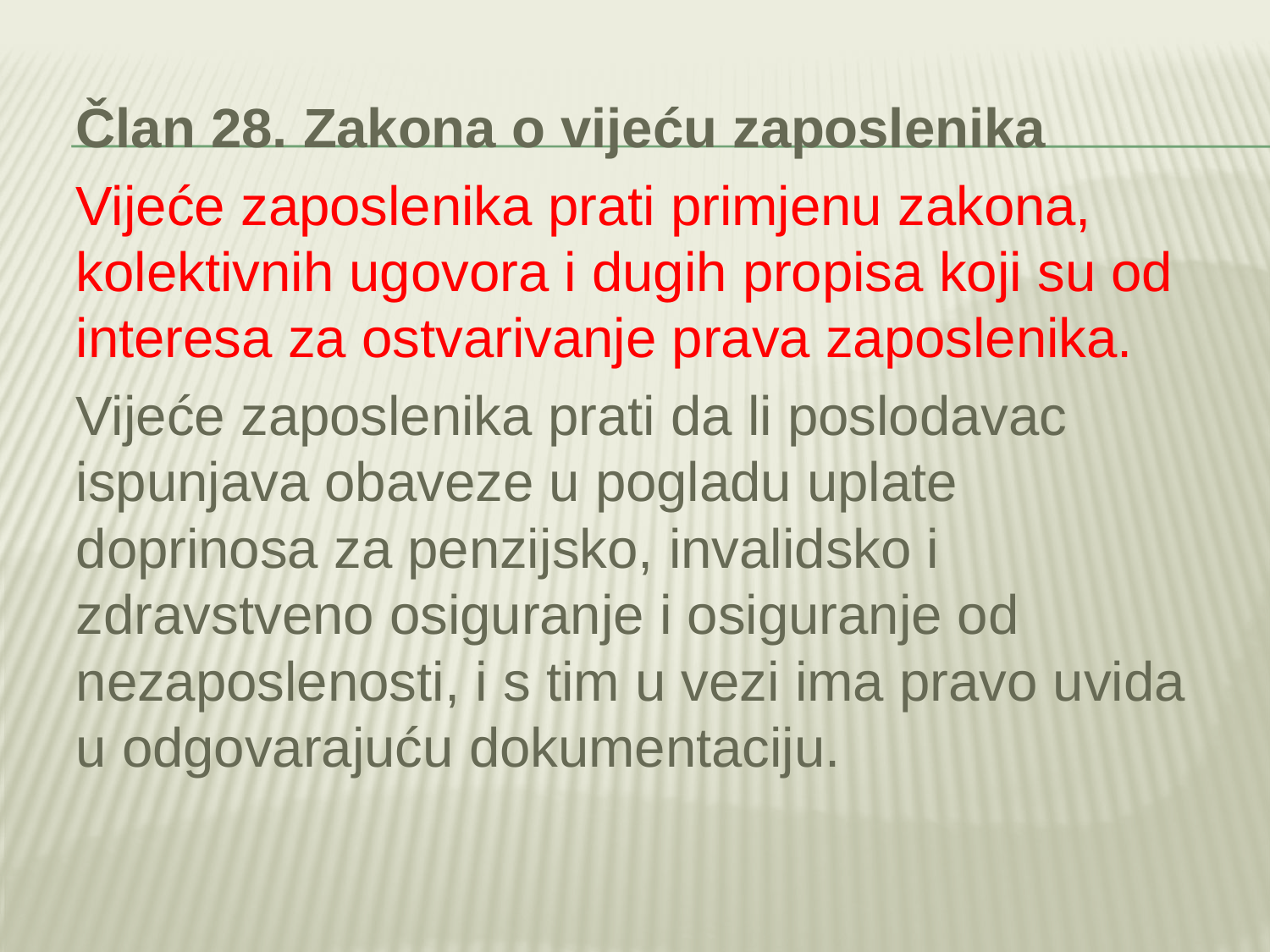

Član 28. Zakona o vijeću zaposlenika
Vijeće zaposlenika prati primjenu zakona, kolektivnih ugovora i dugih propisa koji su od interesa za ostvarivanje prava zaposlenika.
Vijeće zaposlenika prati da li poslodavac ispunjava obaveze u pogladu uplate doprinosa za penzijsko, invalidsko i zdravstveno osiguranje i osiguranje od nezaposlenosti, i s tim u vezi ima pravo uvida u odgovarajuću dokumentaciju.